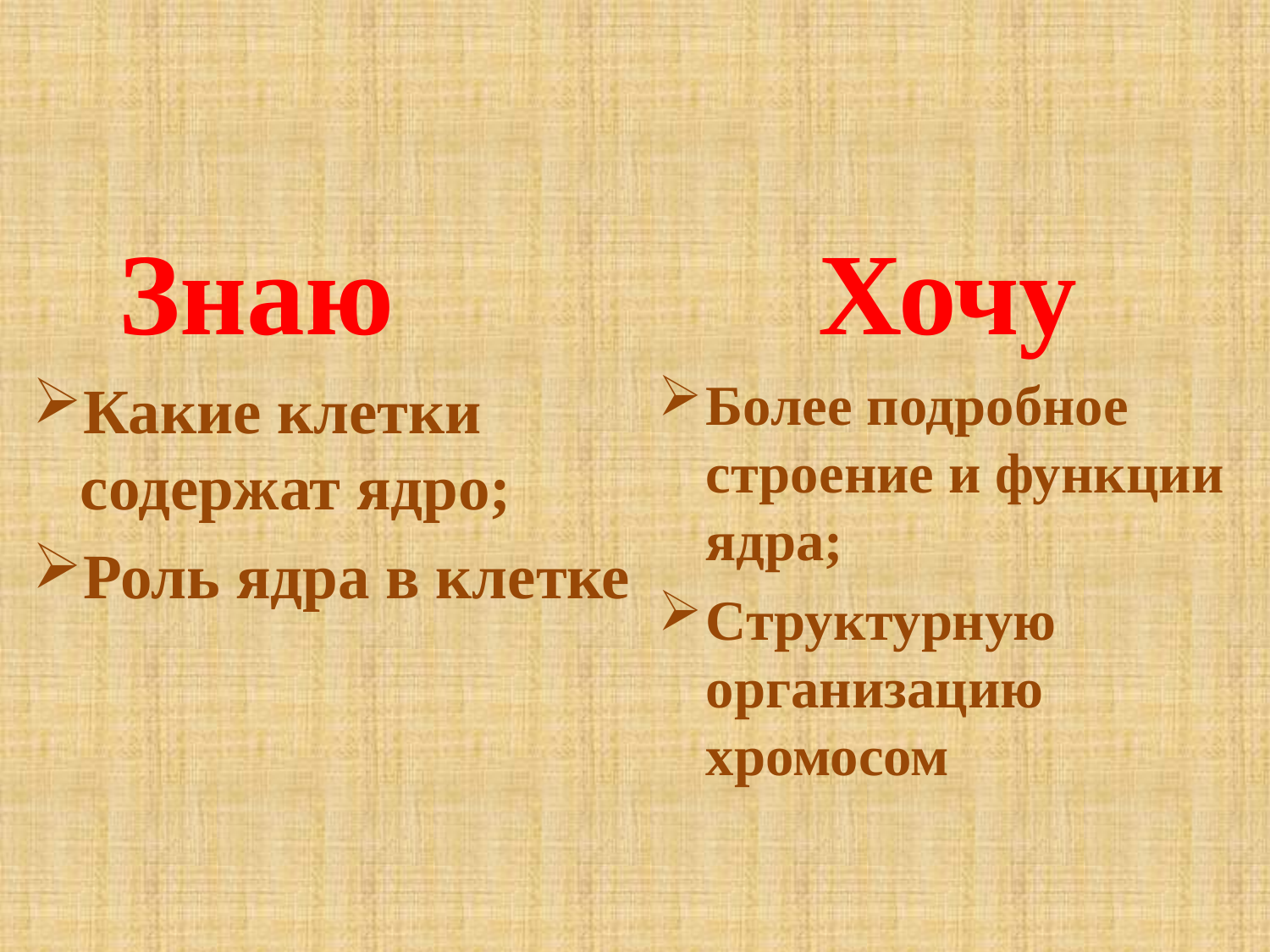

Знаю
Какие клетки содержат ядро;
Роль ядра в клетке
Хочу
Более подробное строение и функции ядра;
Структурную организацию хромосом